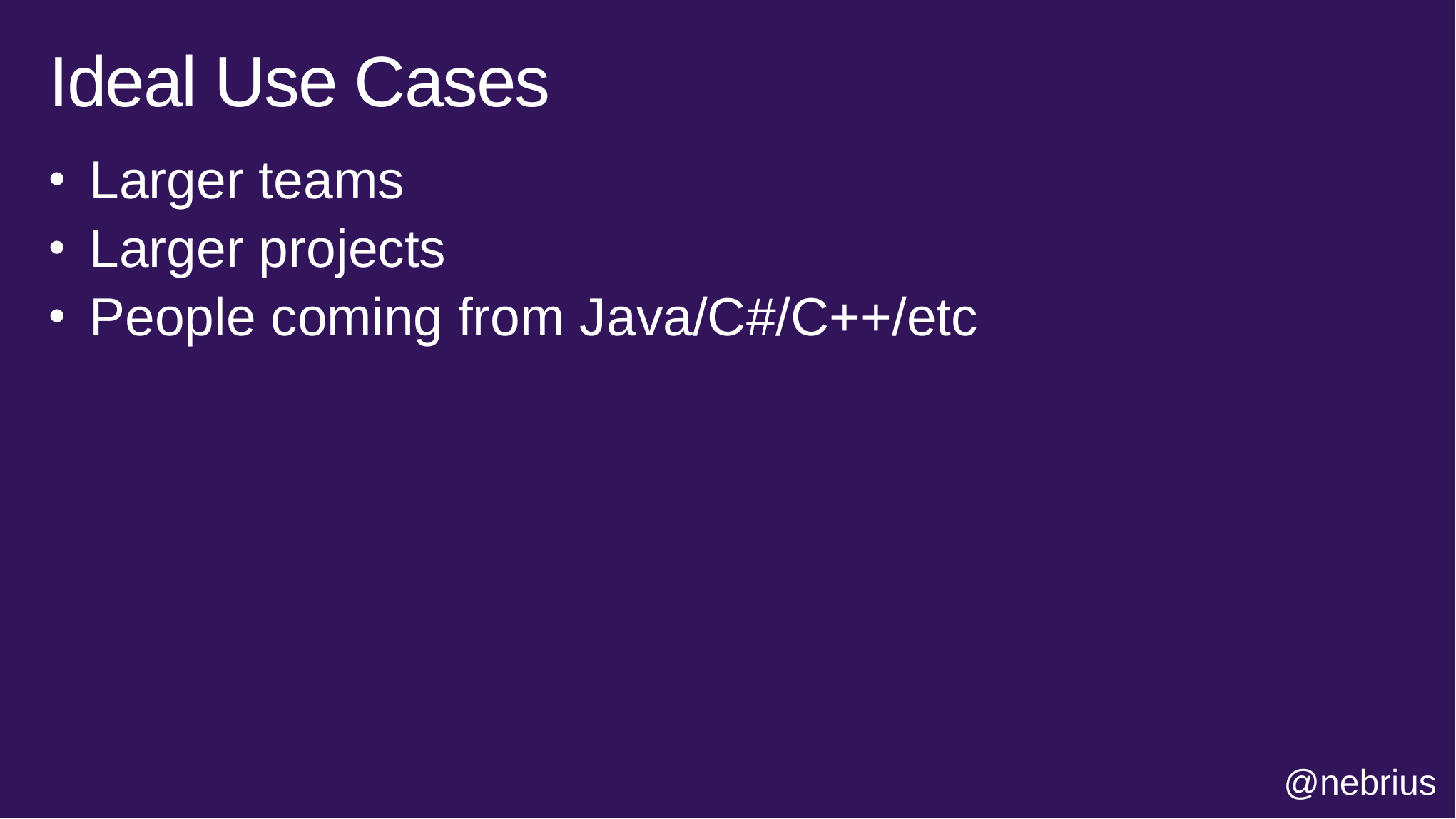

# Ideal Use Cases
Larger teams
Larger projects
People coming from Java/C#/C++/etc

@nebrius